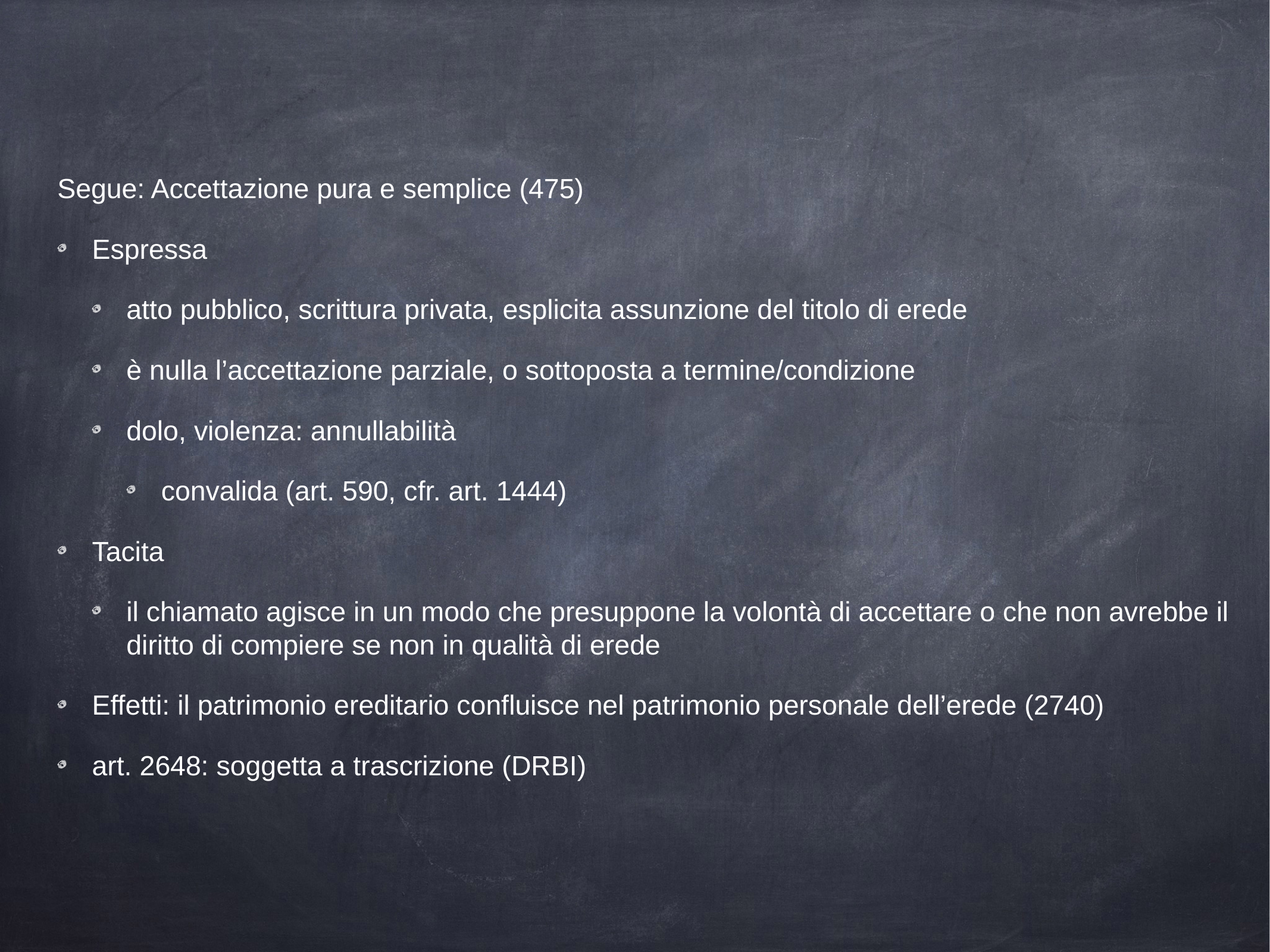

Segue: Accettazione pura e semplice (475)
Espressa
atto pubblico, scrittura privata, esplicita assunzione del titolo di erede
è nulla l’accettazione parziale, o sottoposta a termine/condizione
dolo, violenza: annullabilità
convalida (art. 590, cfr. art. 1444)
Tacita
il chiamato agisce in un modo che presuppone la volontà di accettare o che non avrebbe il diritto di compiere se non in qualità di erede
Effetti: il patrimonio ereditario confluisce nel patrimonio personale dell’erede (2740)
art. 2648: soggetta a trascrizione (DRBI)